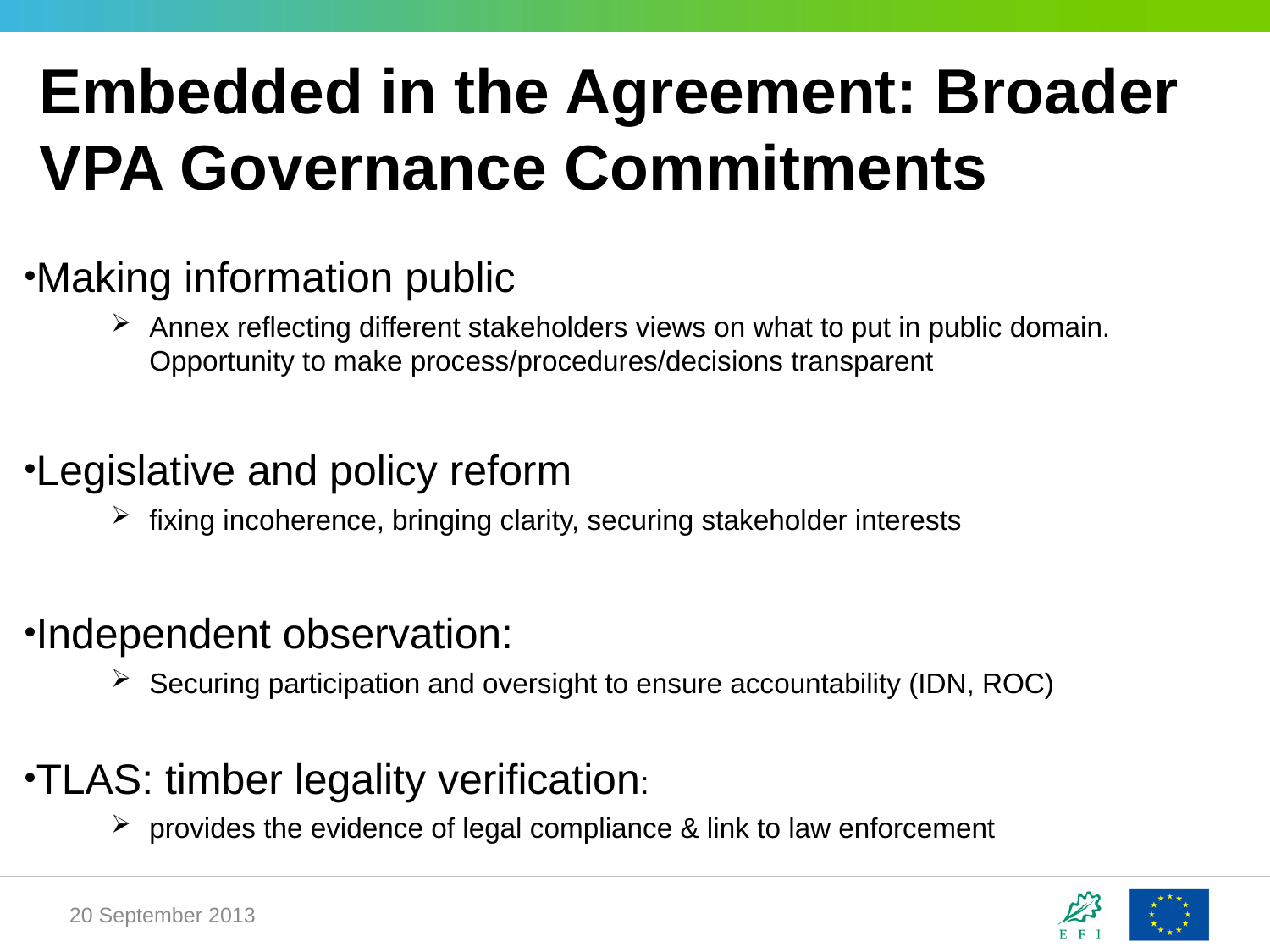

Embedded in the Agreement: Broader VPA Governance Commitments
Making information public
Annex reflecting different stakeholders views on what to put in public domain.  Opportunity to make process/procedures/decisions transparent

Legislative and policy reform
fixing incoherence, bringing clarity, securing stakeholder interests

Independent observation:
Securing participation and oversight to ensure accountability (IDN, ROC)

TLAS: timber legality verification:
provides the evidence of legal compliance & link to law enforcement